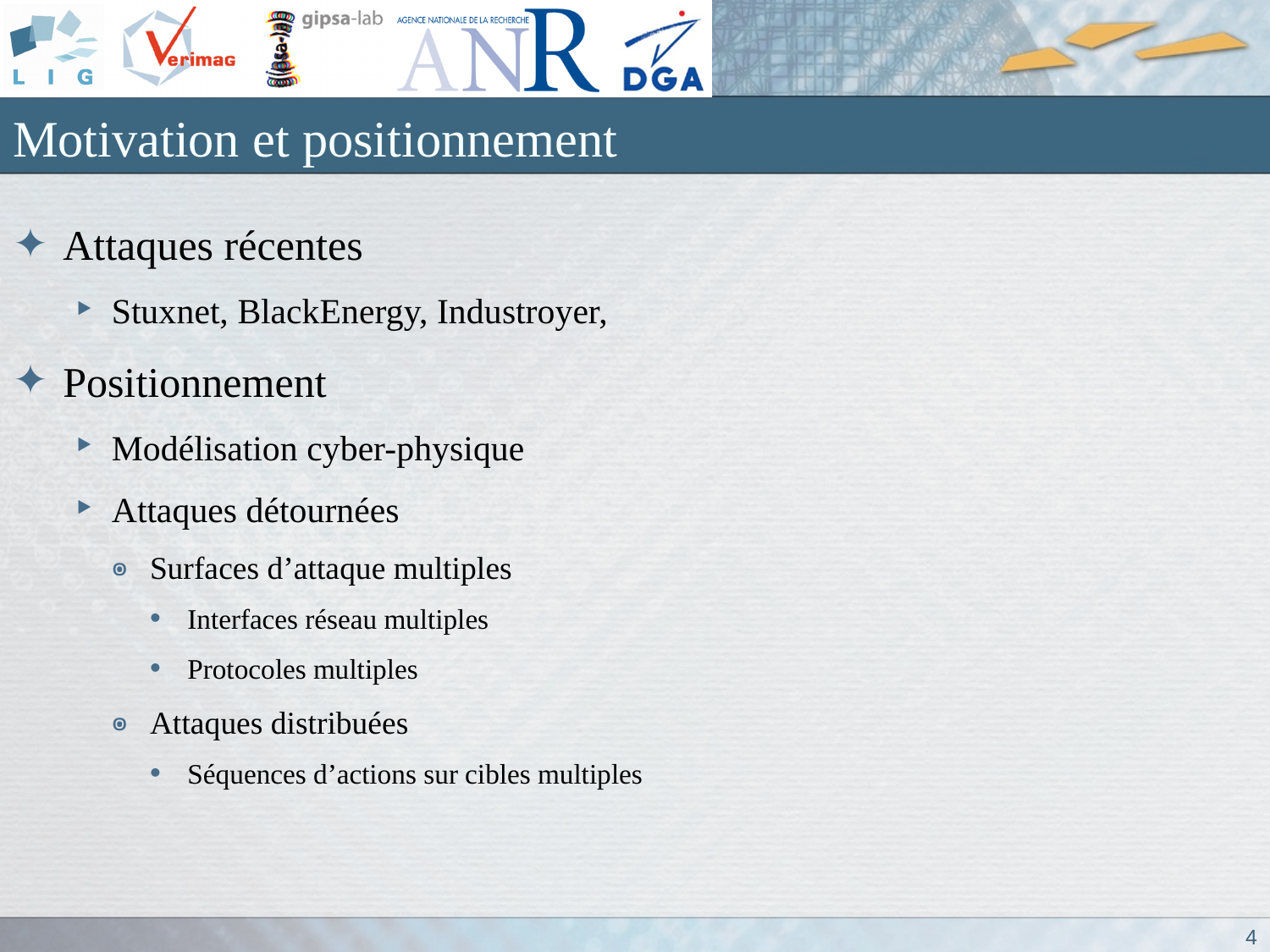

# Motivation et positionnement
Attaques récentes
Stuxnet, BlackEnergy, Industroyer,
Positionnement
Modélisation cyber-physique
Attaques détournées
Surfaces d’attaque multiples
Interfaces réseau multiples
Protocoles multiples
Attaques distribuées
Séquences d’actions sur cibles multiples
4